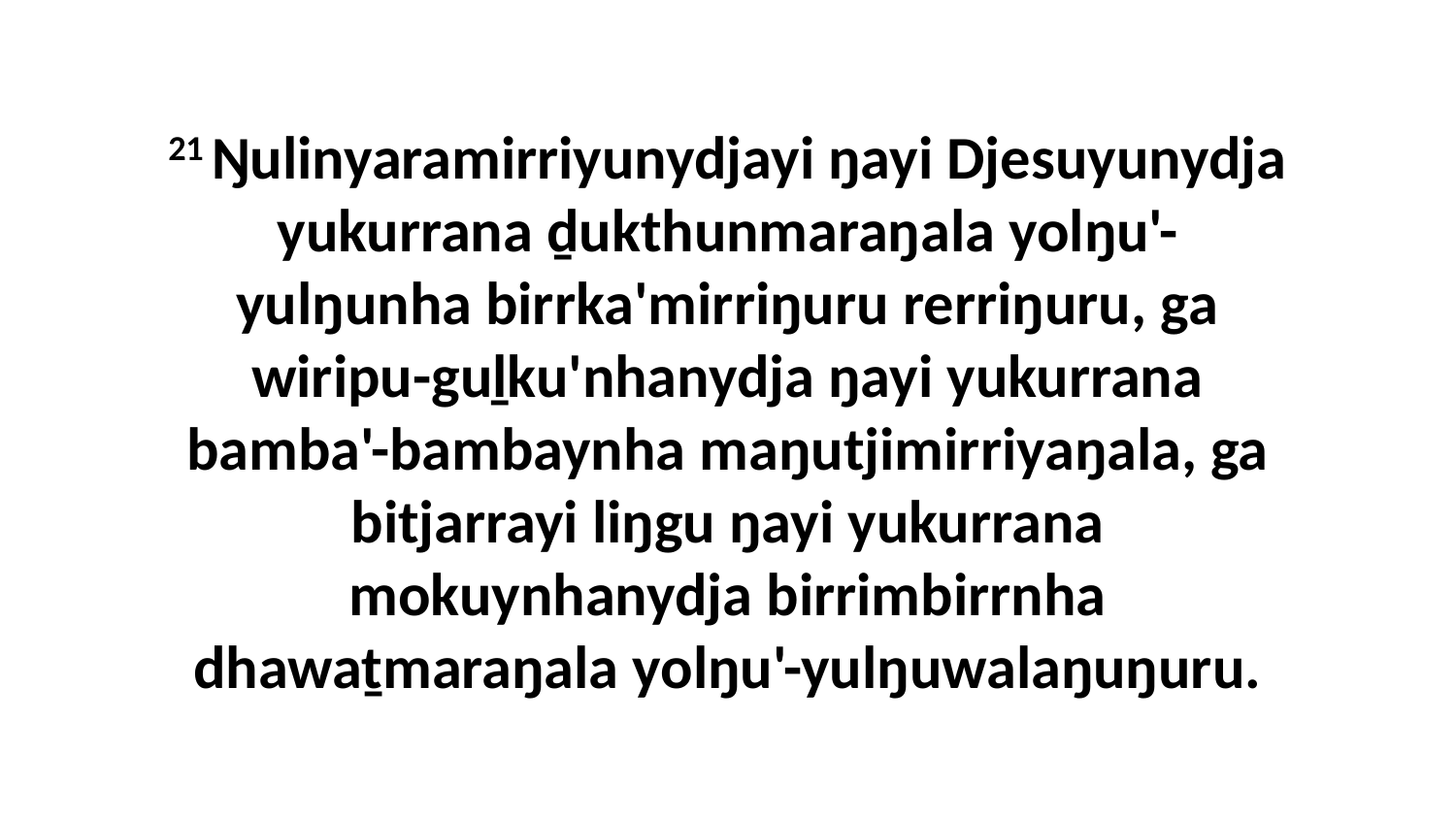

21 Ŋulinyaramirriyunydjayi ŋayi Djesuyunydja yukurrana ḏukthunmaraŋala yolŋu'-yulŋunha birrka'mirriŋuru rerriŋuru, ga wiripu-guḻku'nhanydja ŋayi yukurrana bamba'-bambaynha maŋutjimirriyaŋala, ga bitjarrayi liŋgu ŋayi yukurrana mokuynhanydja birrimbirrnha dhawaṯmaraŋala yolŋu'-yulŋuwalaŋuŋuru.